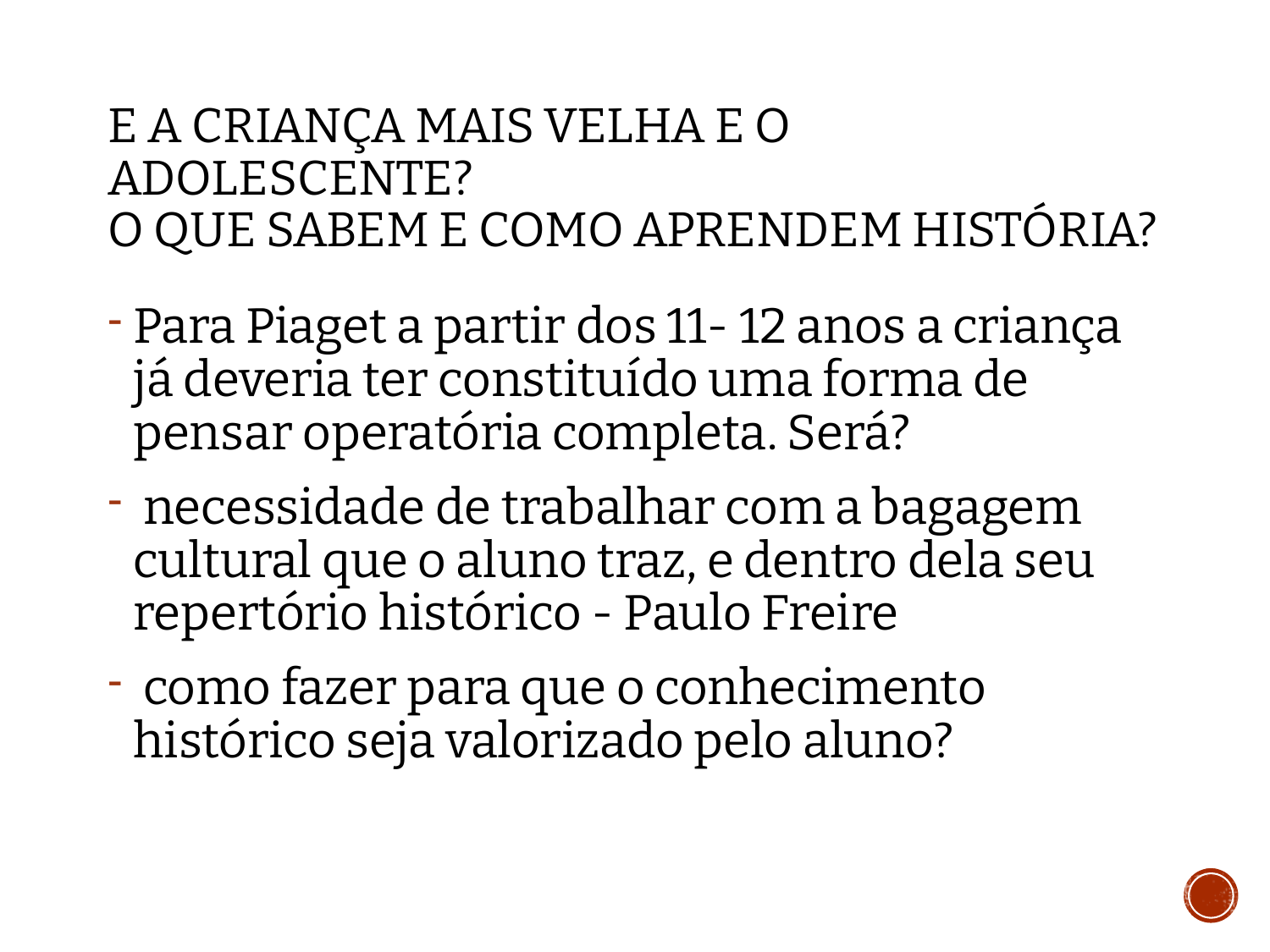

# E a criança mais velha e o adolescente? O que sabem e como aprendem História?
Para Piaget a partir dos 11- 12 anos a criança já deveria ter constituído uma forma de pensar operatória completa. Será?
 necessidade de trabalhar com a bagagem cultural que o aluno traz, e dentro dela seu repertório histórico - Paulo Freire
 como fazer para que o conhecimento histórico seja valorizado pelo aluno?